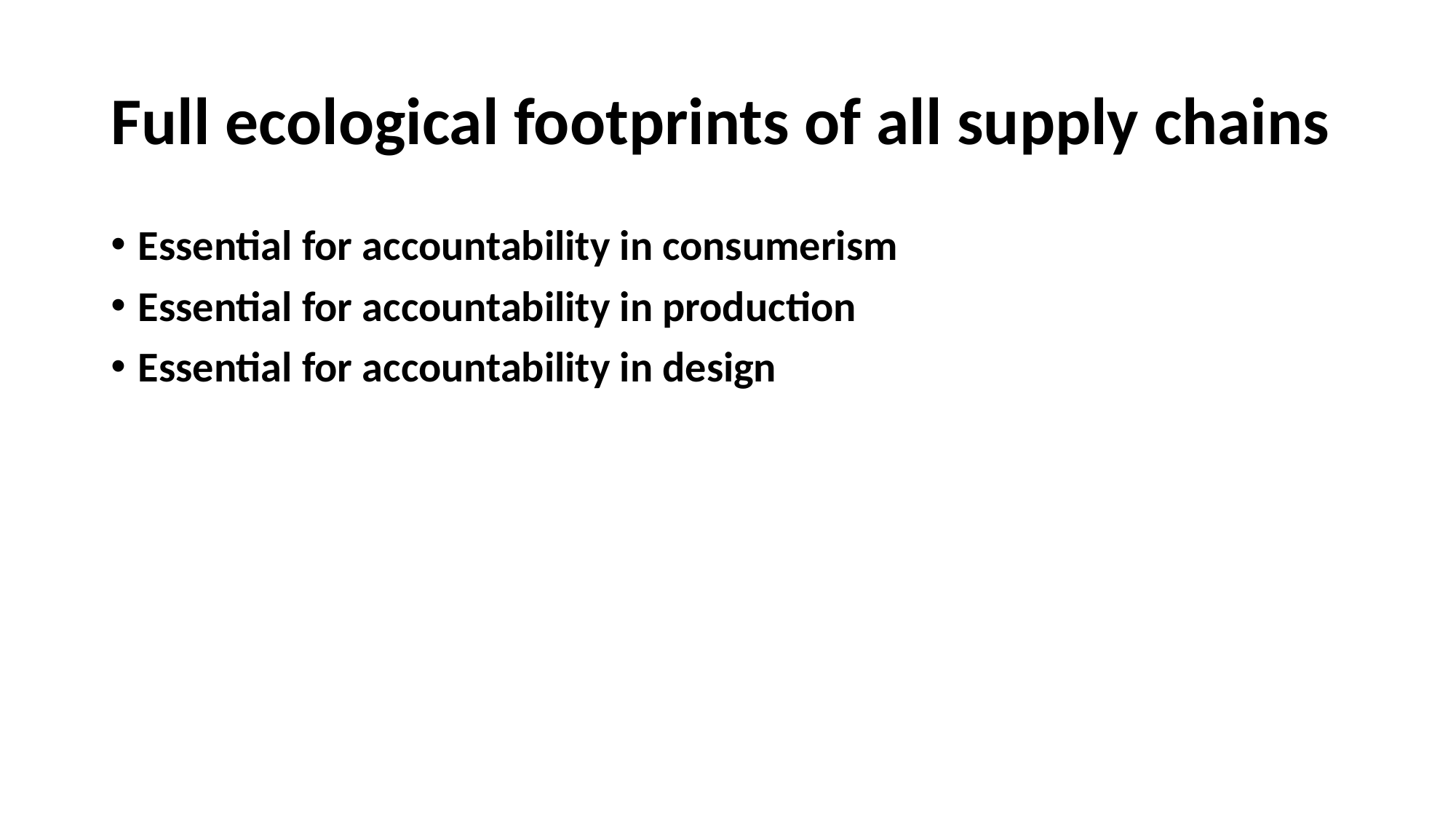

# Full ecological footprints of all supply chains
Essential for accountability in consumerism
Essential for accountability in production
Essential for accountability in design